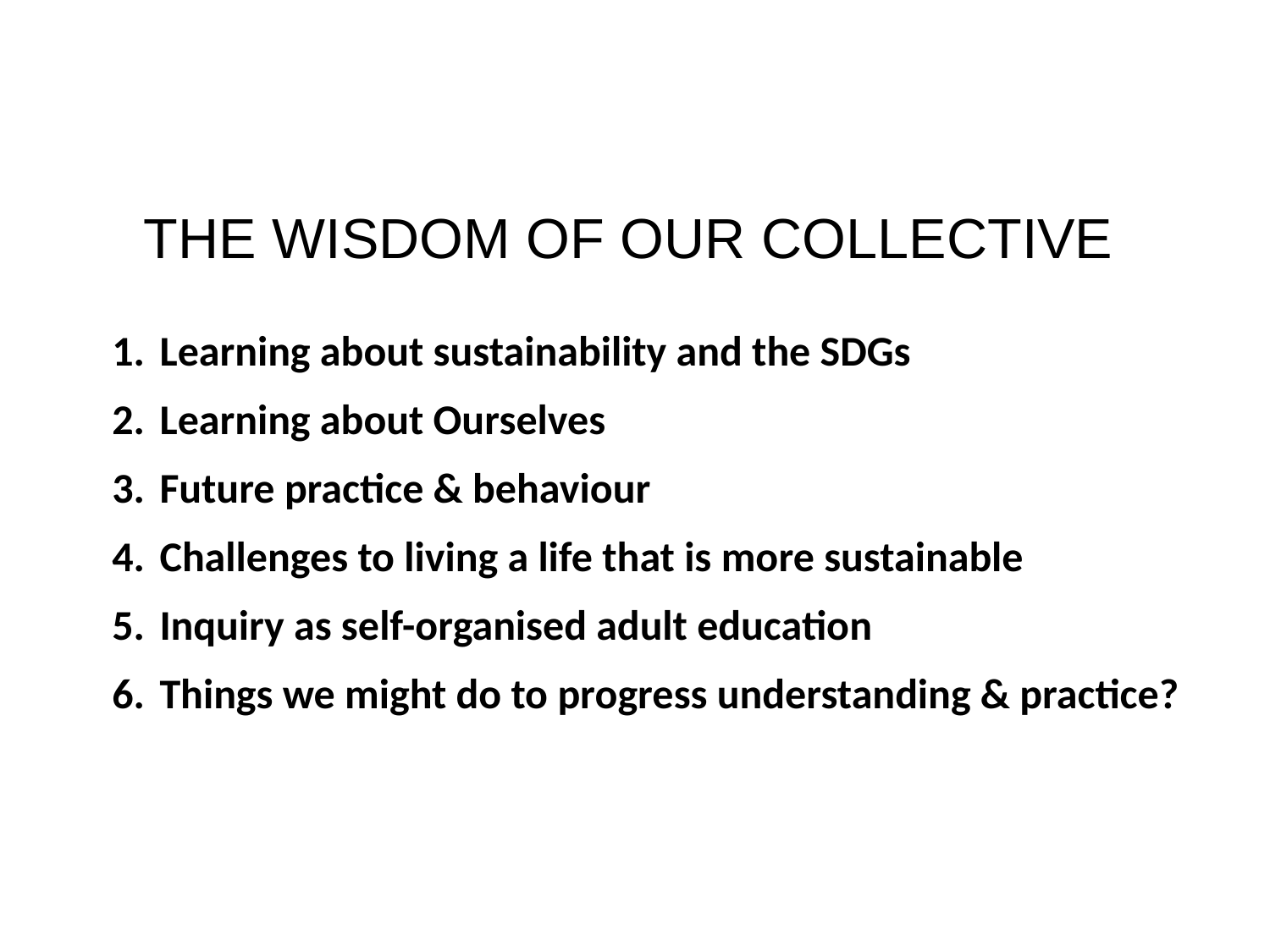

THE WISDOM OF OUR COLLECTIVE

Learning about sustainability and the SDGs
Learning about Ourselves
Future practice & behaviour
Challenges to living a life that is more sustainable
Inquiry as self-organised adult education
Things we might do to progress understanding & practice?